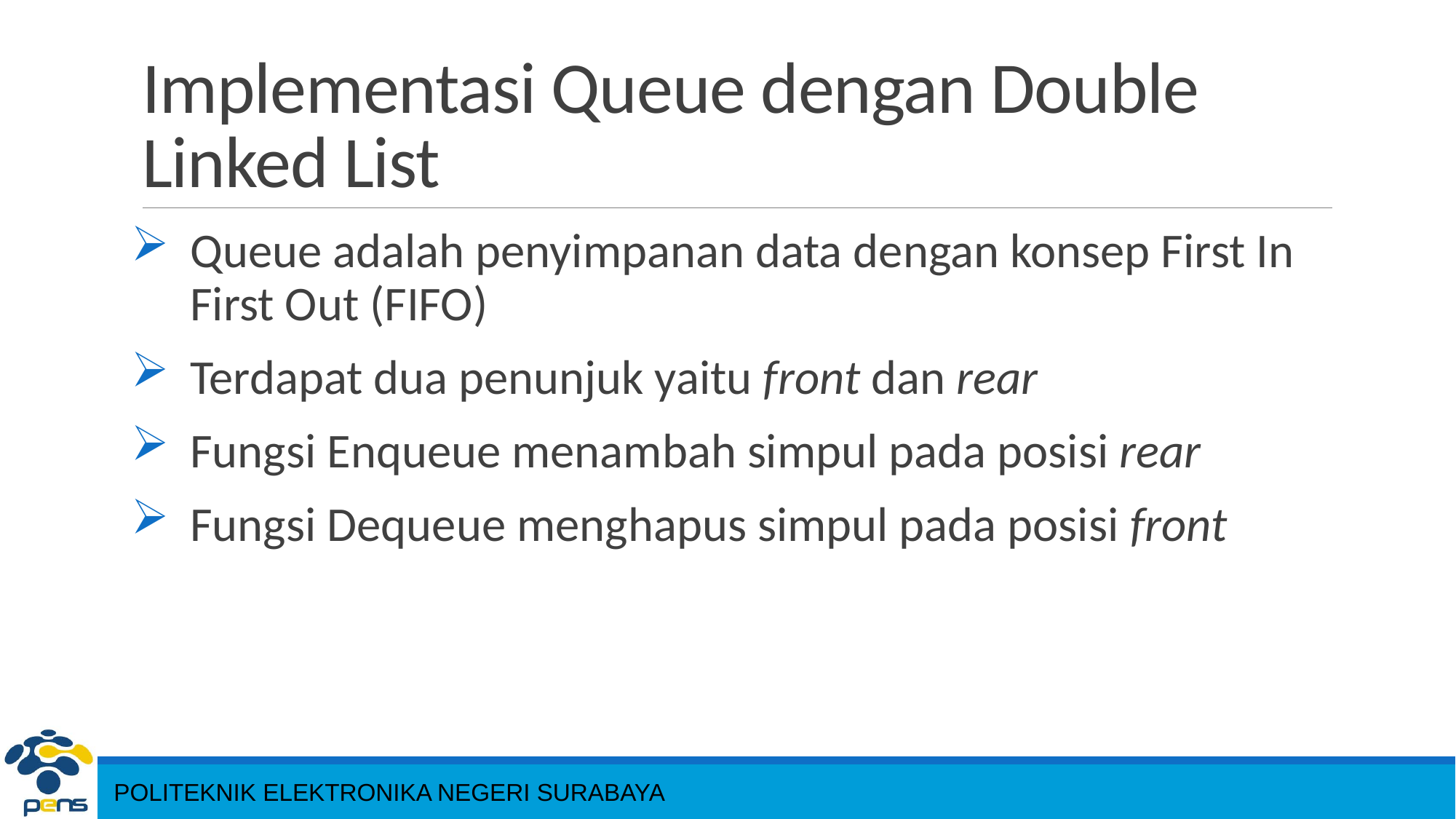

# Implementasi Queue dengan Double Linked List
Queue adalah penyimpanan data dengan konsep First In First Out (FIFO)
Terdapat dua penunjuk yaitu front dan rear
Fungsi Enqueue menambah simpul pada posisi rear
Fungsi Dequeue menghapus simpul pada posisi front